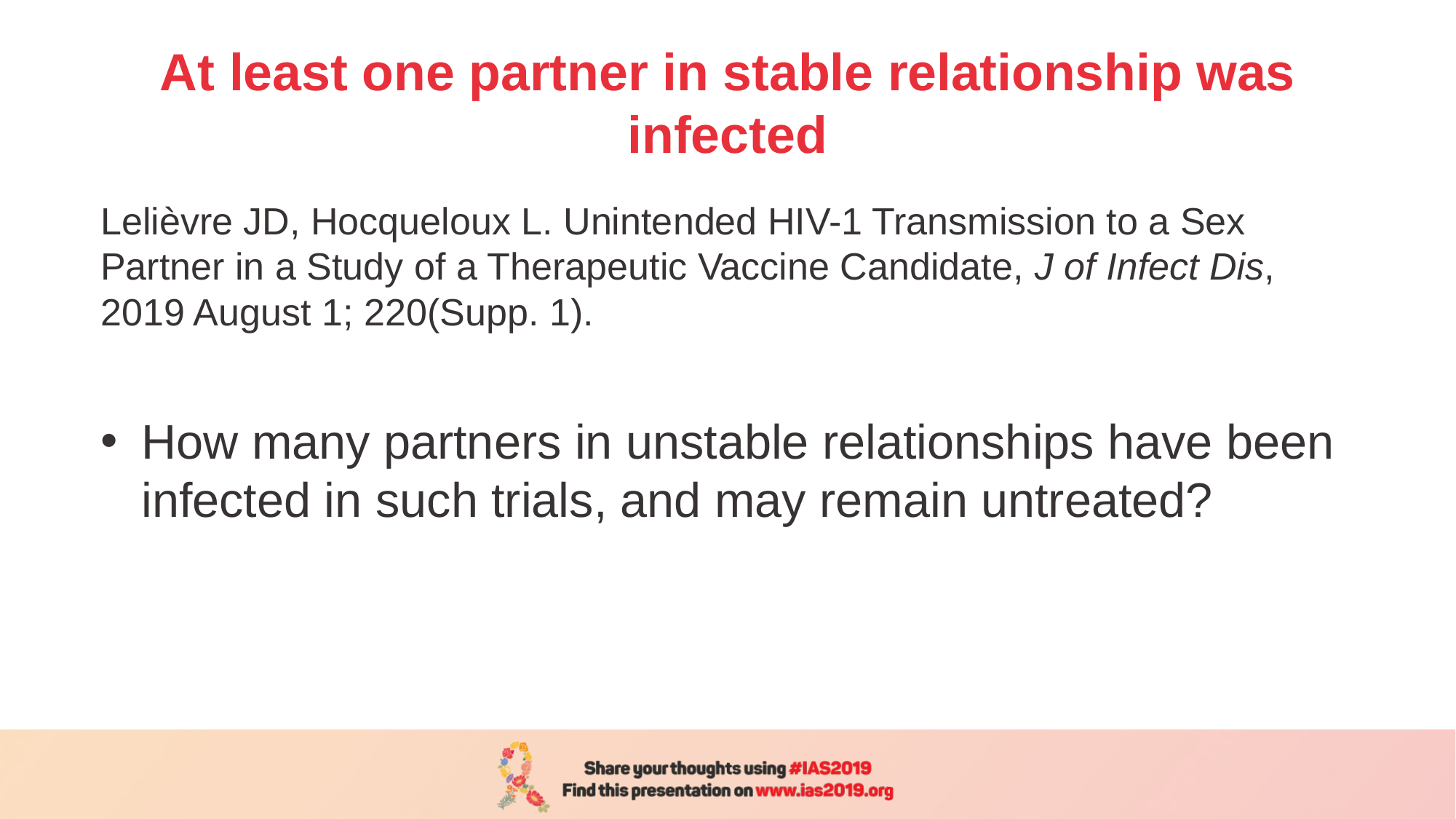

# At least one partner in stable relationship was infected
Lelièvre JD, Hocqueloux L. Unintended HIV-1 Transmission to a Sex Partner in a Study of a Therapeutic Vaccine Candidate, J of Infect Dis, 2019 August 1; 220(Supp. 1).

How many partners in unstable relationships have been infected in such trials, and may remain untreated?